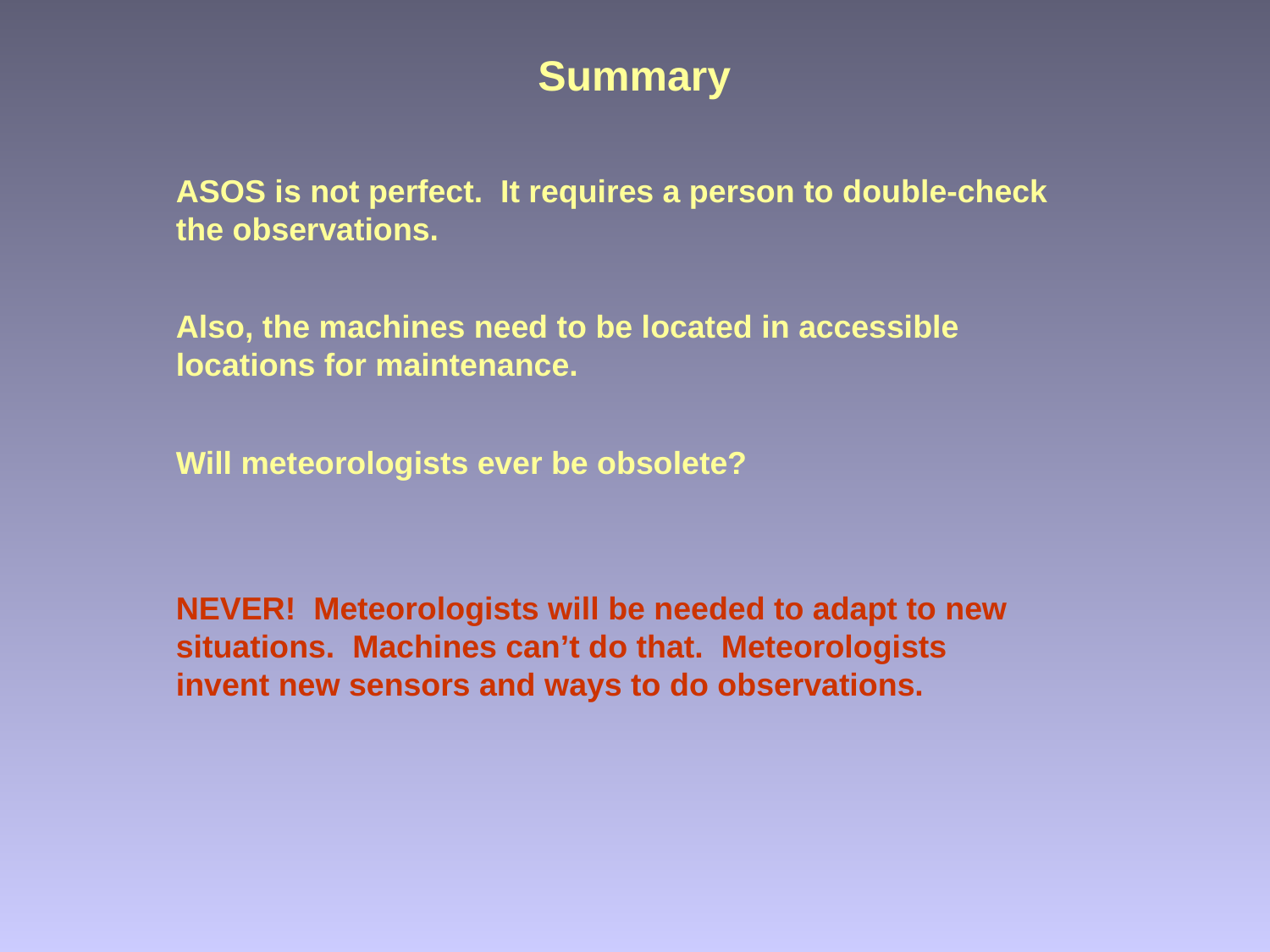

Summary

ASOS is not perfect.  It requires a person to double-check the observations.

Also, the machines need to be located in accessible locations for maintenance.

Will meteorologists ever be obsolete?
NEVER!  Meteorologists will be needed to adapt to new situations.  Machines can’t do that.  Meteorologists invent new sensors and ways to do observations.